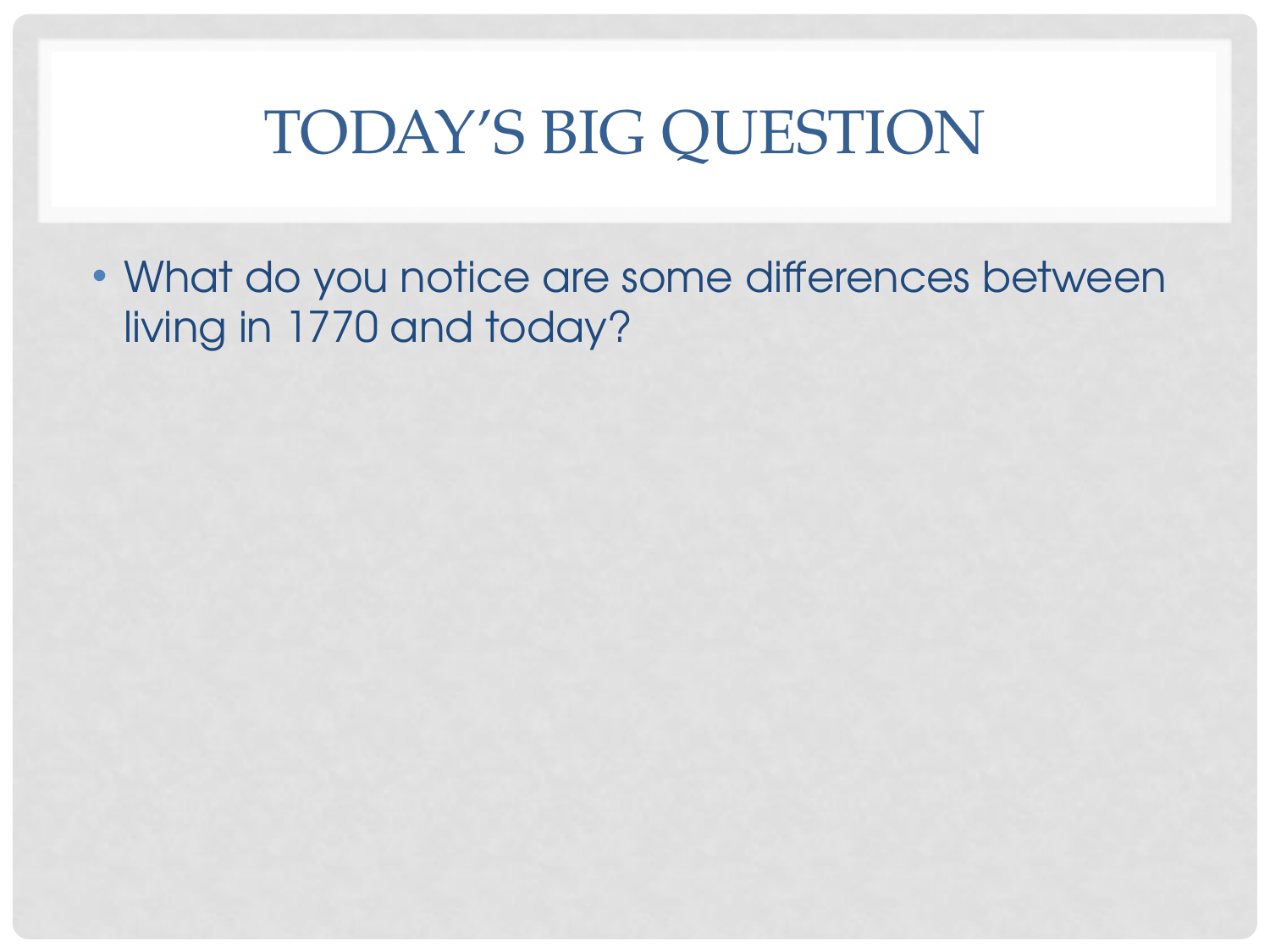

# Today’s Big Question
What do you notice are some differences between living in 1770 and today?